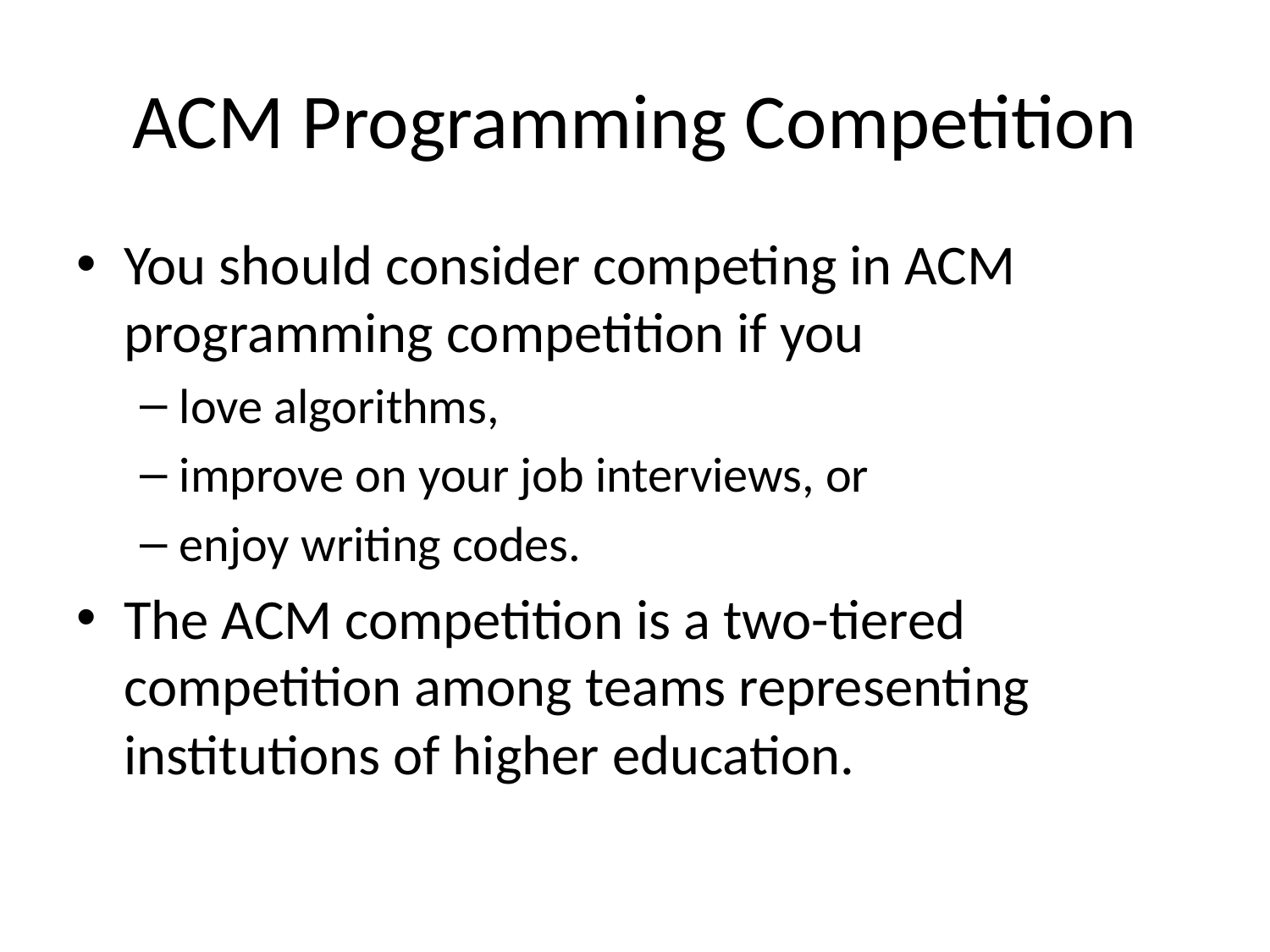

# ACM Programming Competition
You should consider competing in ACM programming competition if you
love algorithms,
improve on your job interviews, or
enjoy writing codes.
The ACM competition is a two-tiered competition among teams representing institutions of higher education.